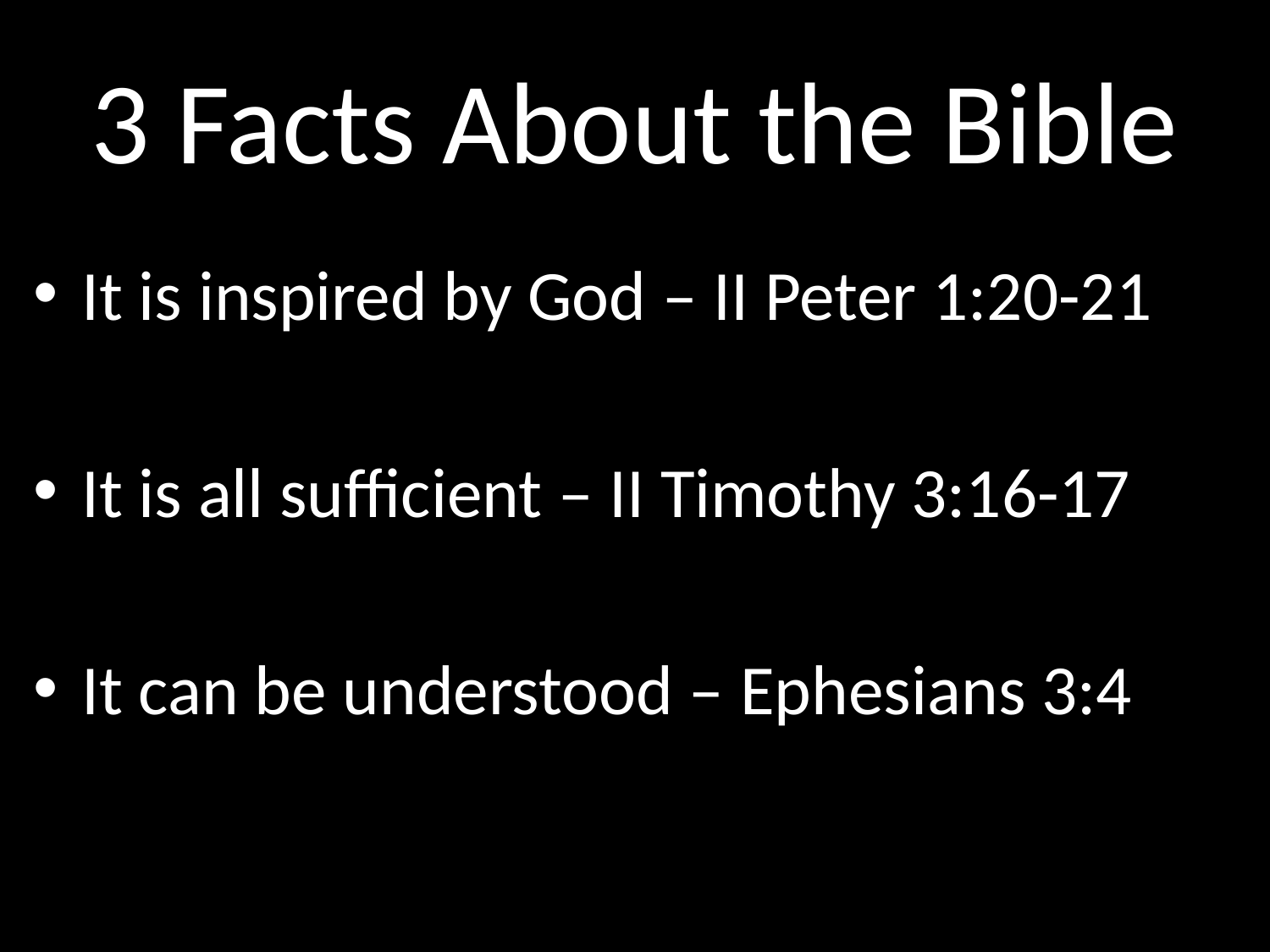

# 3 Facts About the Bible
It is inspired by God – II Peter 1:20-21

It is all sufficient – II Timothy 3:16-17

It can be understood – Ephesians 3:4